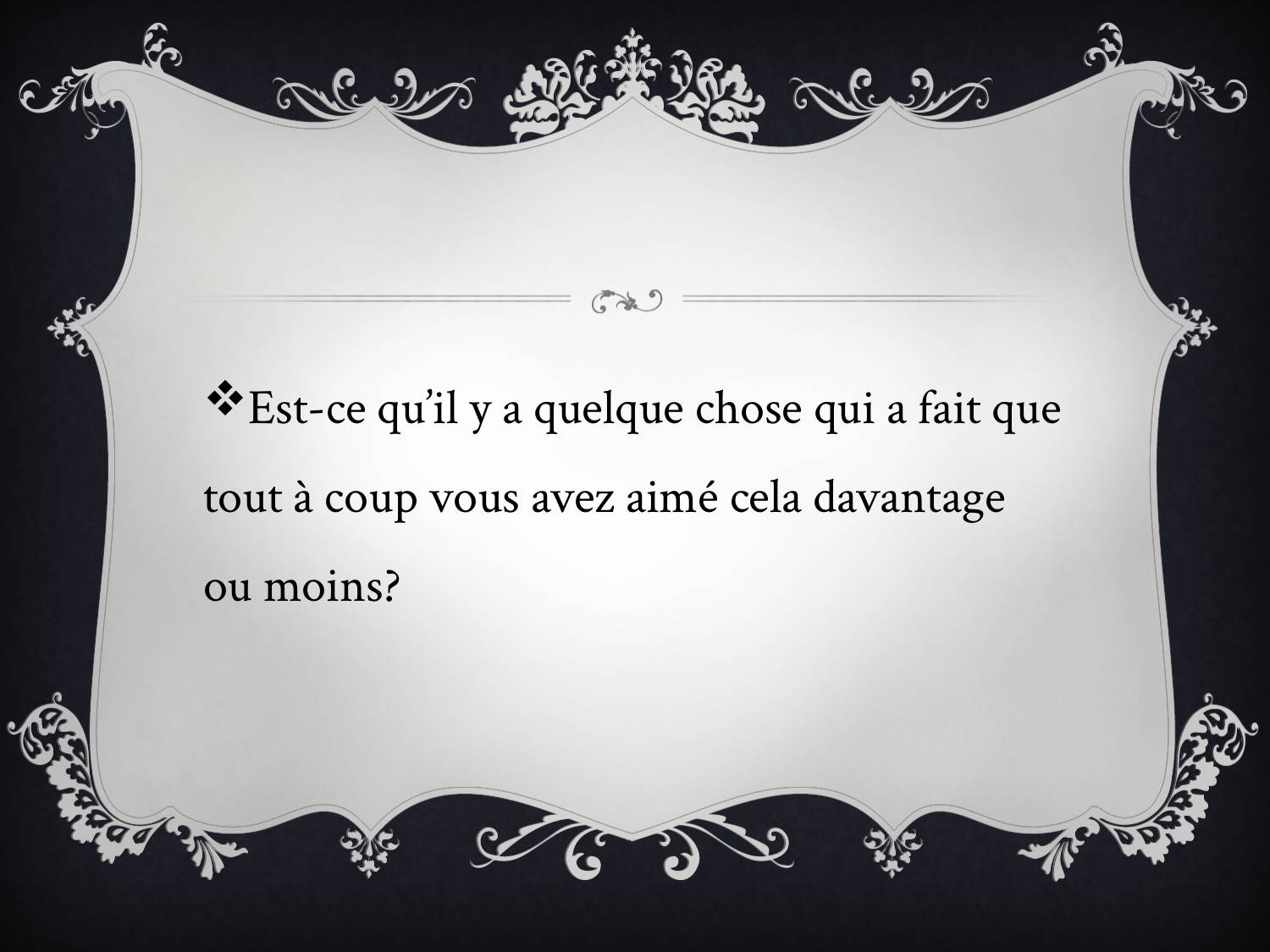

Est-ce qu’il y a quelque chose qui a fait que tout à coup vous avez aimé cela davantage ou moins?